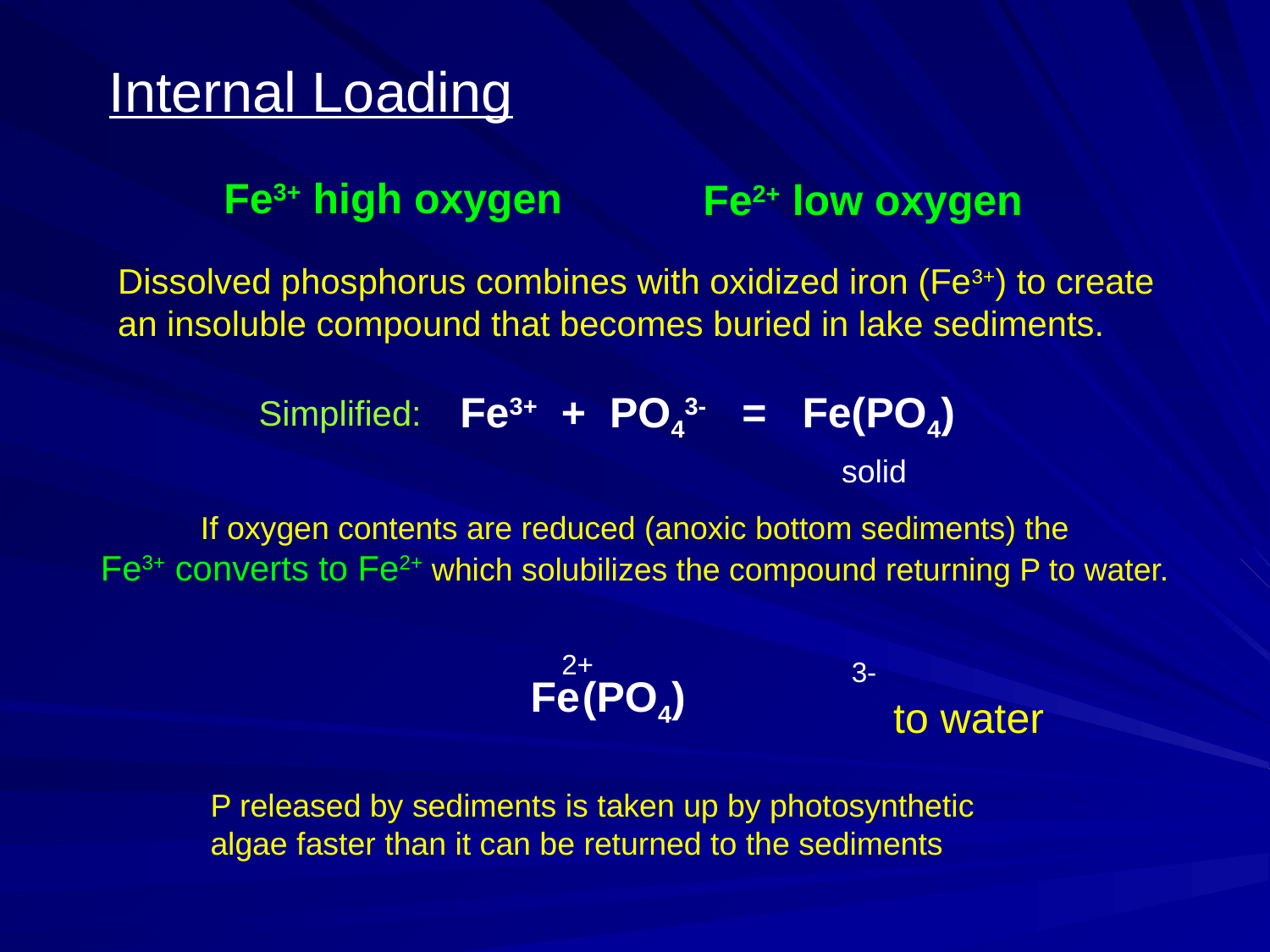

Internal Loading
Fe3+ high oxygen
Fe2+ low oxygen
Dissolved phosphorus combines with oxidized iron (Fe3+) to create
an insoluble compound that becomes buried in lake sediments.
Fe3+  +  PO43-   =   Fe(PO4)
Simplified:
solid
If oxygen contents are reduced (anoxic bottom sediments) the
Fe3+ converts to Fe2+ which solubilizes the compound returning P to water.
2+
3-
Fe
(PO4)
to water
P released by sediments is taken up by photosynthetic
algae faster than it can be returned to the sediments